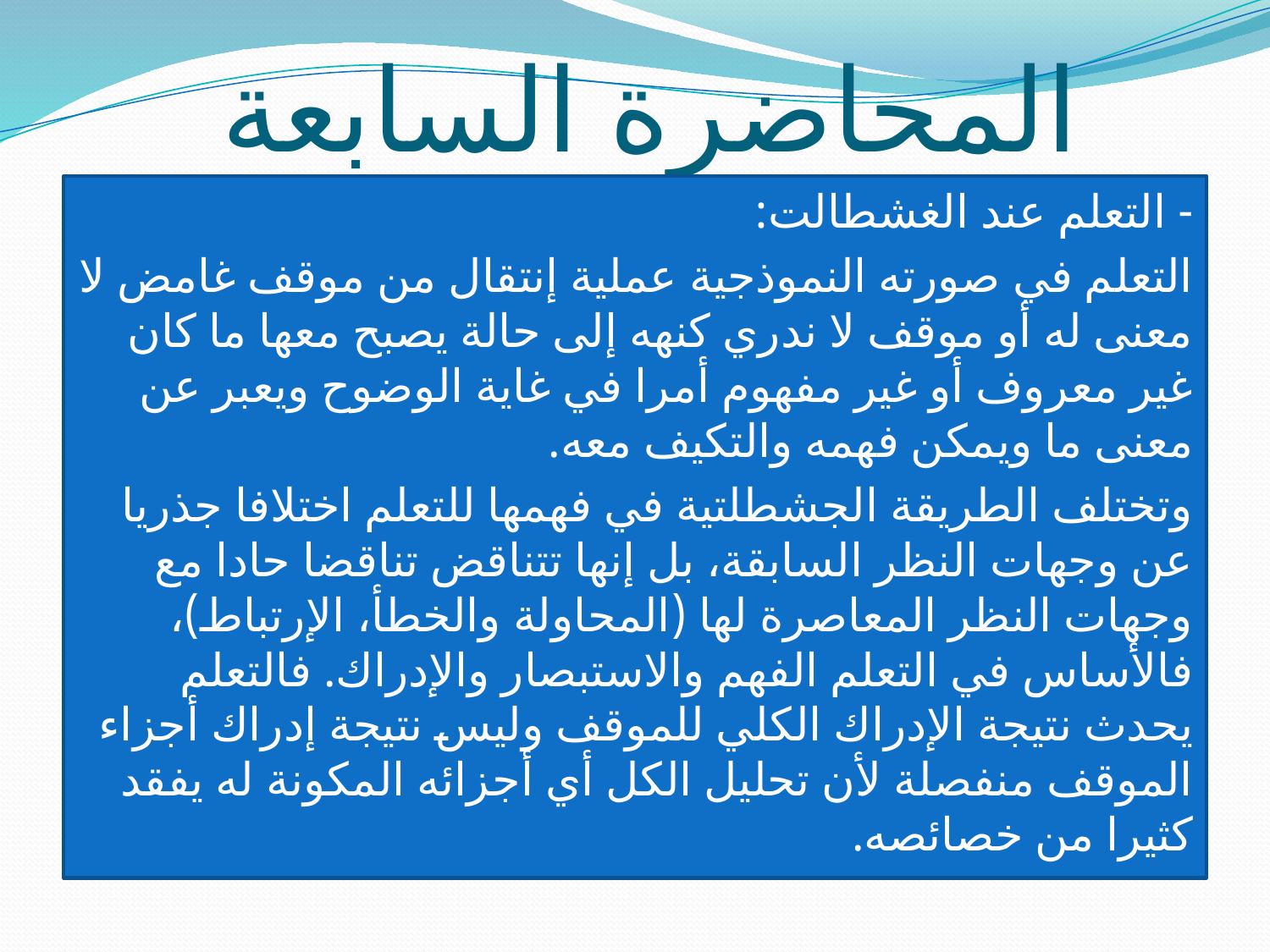

# المحاضرة السابعة
- التعلم عند الغشطالت:
التعلم في صورته النموذجية عملية إنتقال من موقف غامض لا معنى له أو موقف لا ندري كنهه إلى حالة يصبح معها ما كان غير معروف أو غير مفهوم أمرا في غاية الوضوح ويعبر عن معنى ما ويمكن فهمه والتكيف معه.
وتختلف الطريقة الجشطلتية في فهمها للتعلم اختلافا جذريا عن وجهات النظر السابقة، بل إنها تتناقض تناقضا حادا مع وجهات النظر المعاصرة لها (المحاولة والخطأ، الإرتباط)، فالأساس في التعلم الفهم والاستبصار والإدراك. فالتعلم يحدث نتيجة الإدراك الكلي للموقف وليس نتيجة إدراك أجزاء الموقف منفصلة لأن تحليل الكل أي أجزائه المكونة له يفقد كثيرا من خصائصه.